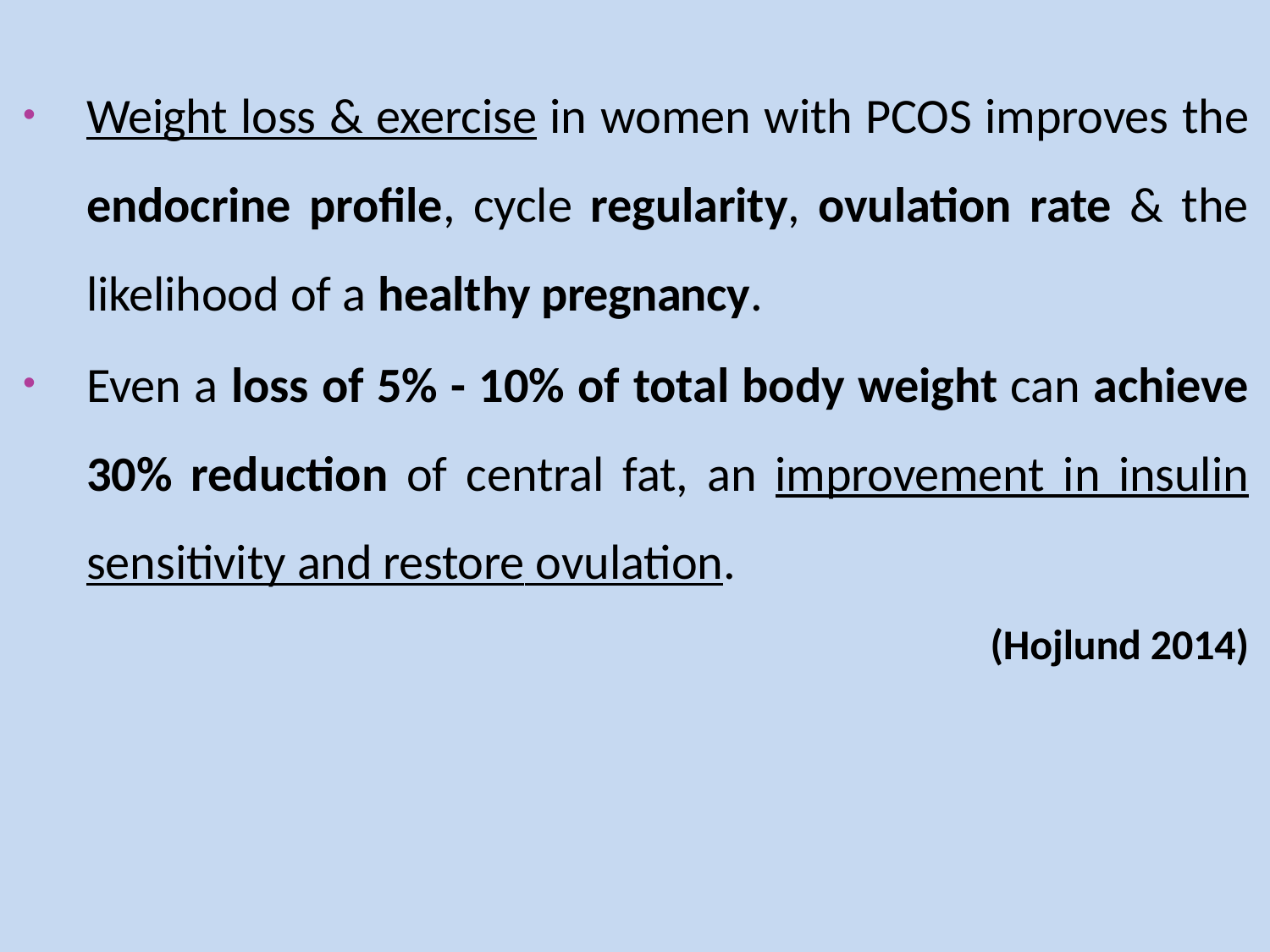

Weight loss & exercise in women with PCOS improves the endocrine profile, cycle regularity, ovulation rate & the likelihood of a healthy pregnancy.
Even a loss of 5% - 10% of total body weight can achieve 30% reduction of central fat, an improvement in insulin sensitivity and restore ovulation.
(Hojlund 2014)